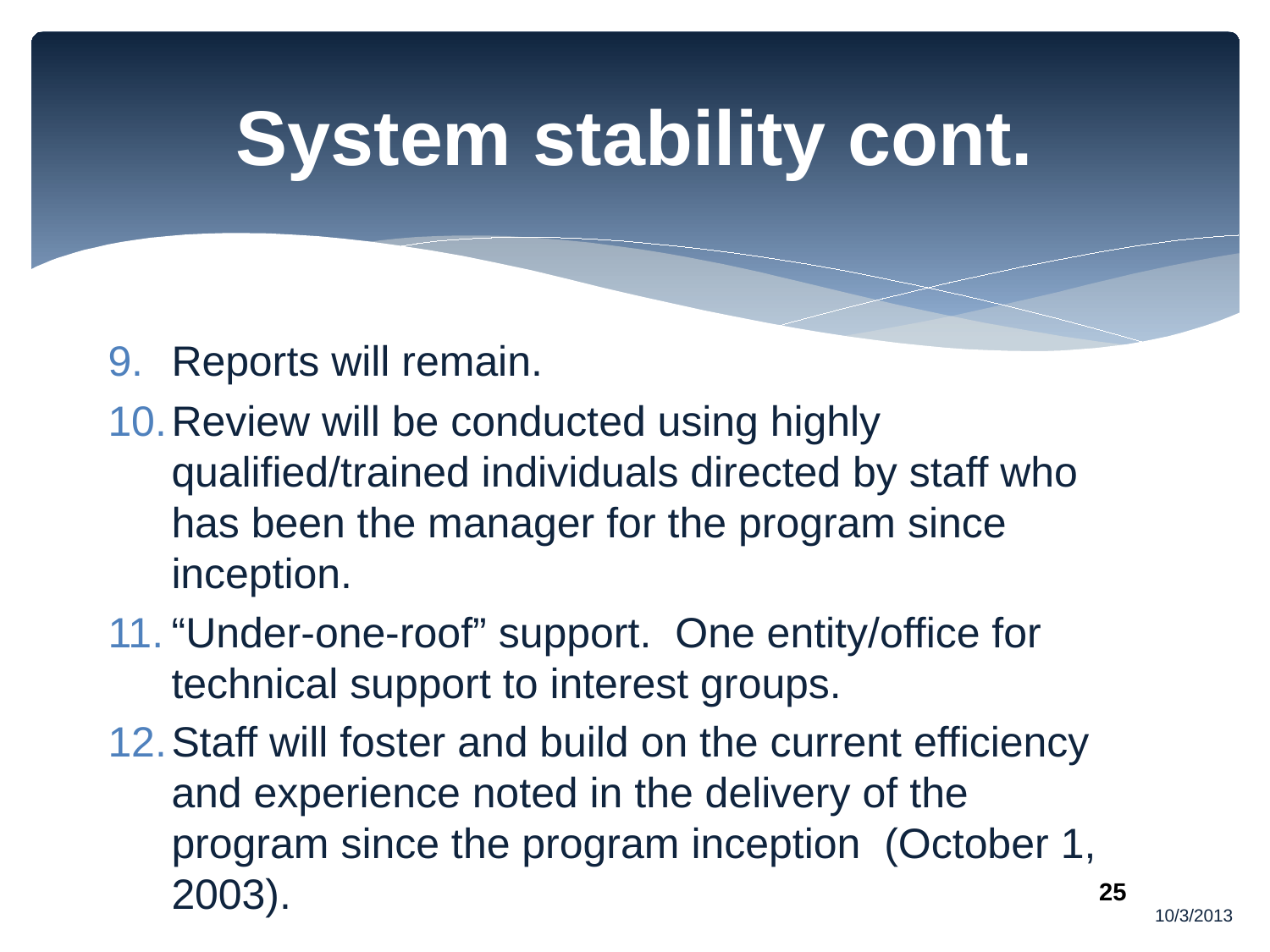

# System stability cont.
Reports will remain.
Review will be conducted using highly qualified/trained individuals directed by staff who has been the manager for the program since inception.
“Under-one-roof” support.  One entity/office for technical support to interest groups.
Staff will foster and build on the current efficiency and experience noted in the delivery of the program since the program inception  (October 1, 2003).

10/3/2013